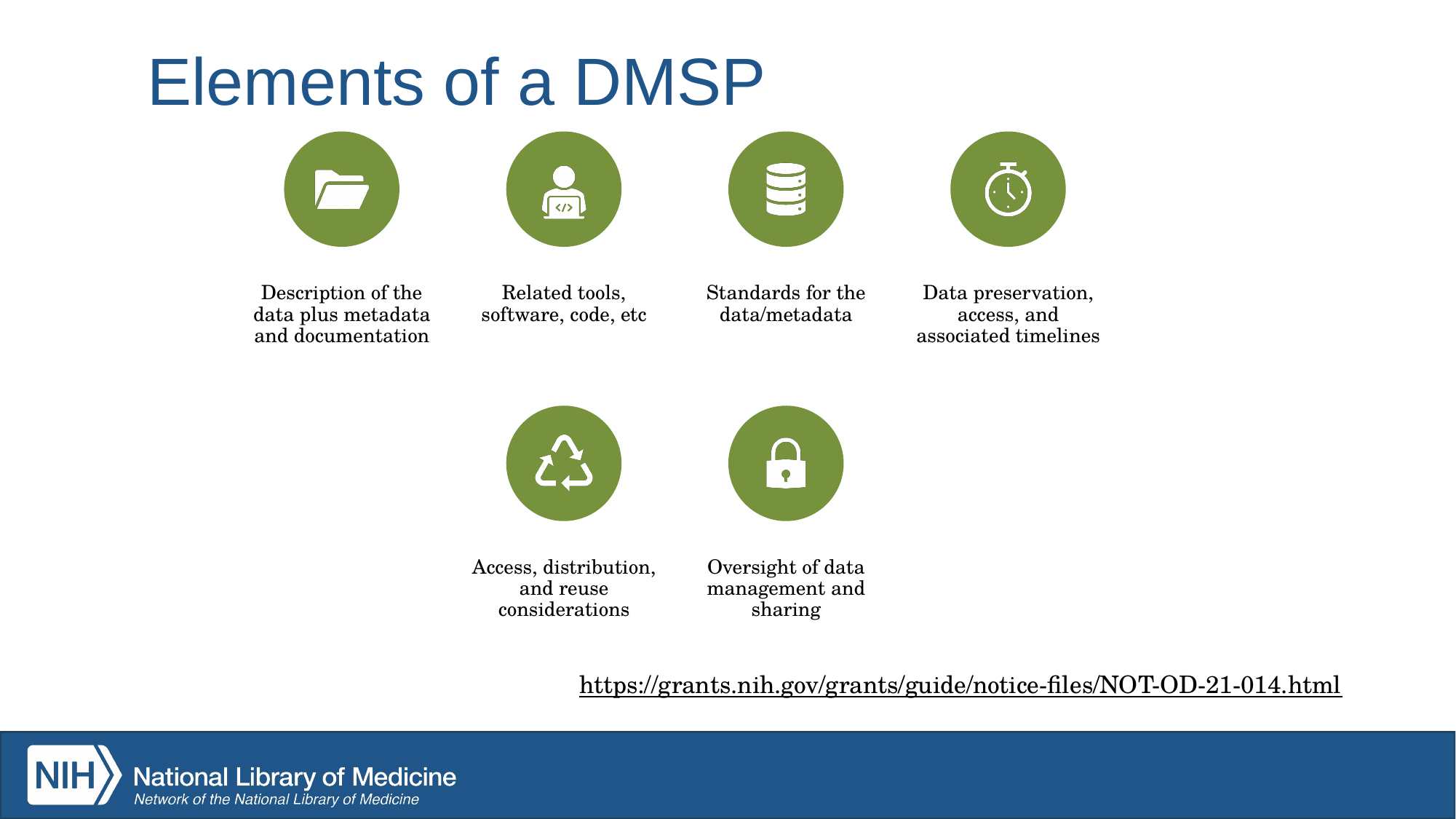

# Elements of a DMSP

Description of the data plus metadata and documentation

Related tools, software, code, etc

Standards for the data/metadata

Data preservation, access, and associated timelines

Access, distribution, and reuse considerations

Oversight of data management and sharing
https://grants.nih.gov/grants/guide/notice-files/NOT-OD-21-014.html